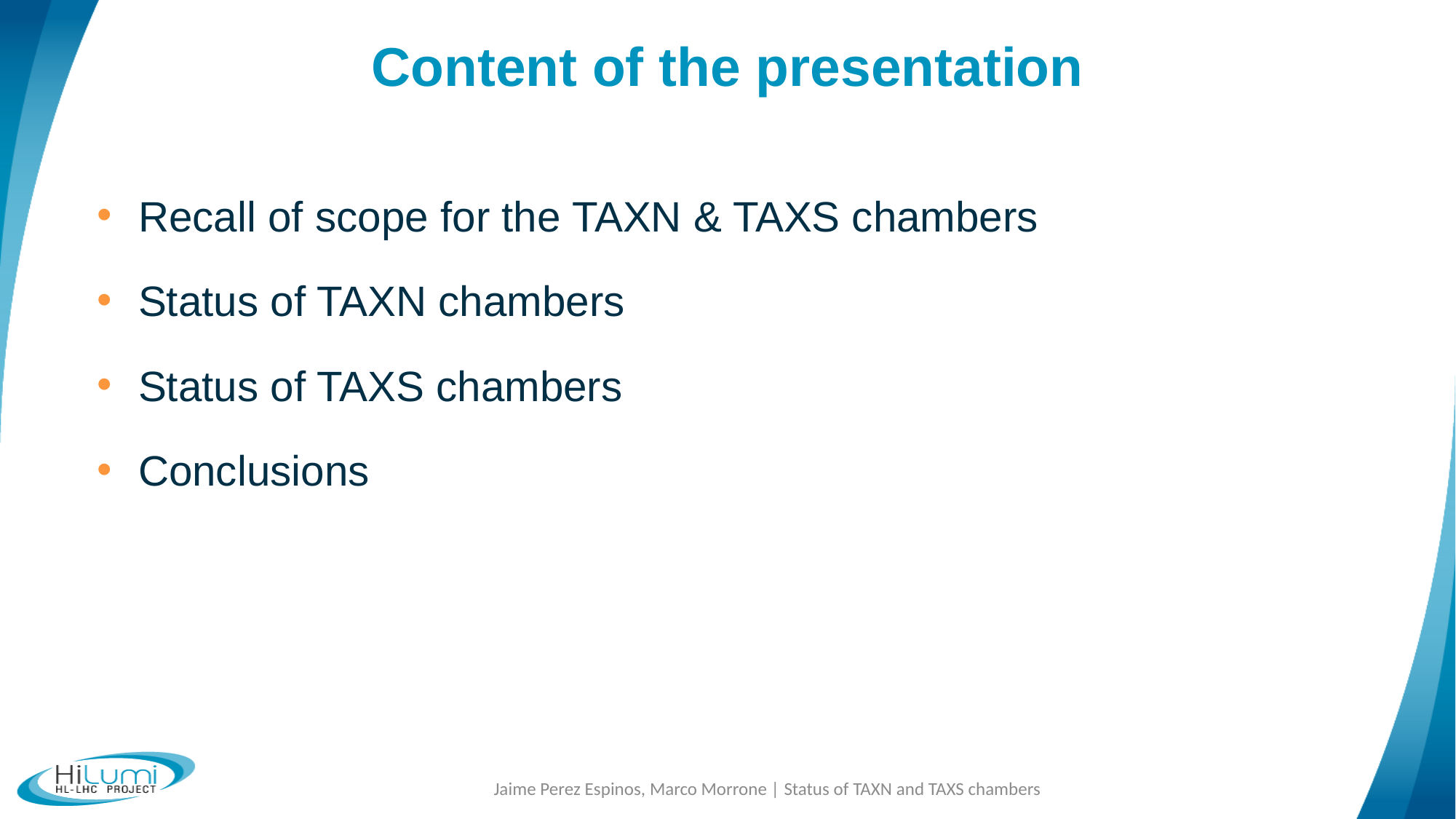

# Content of the presentation
Recall of scope for the TAXN & TAXS chambers
Status of TAXN chambers
Status of TAXS chambers
Conclusions

Jaime Perez Espinos, Marco Morrone | Status of TAXN and TAXS chambers